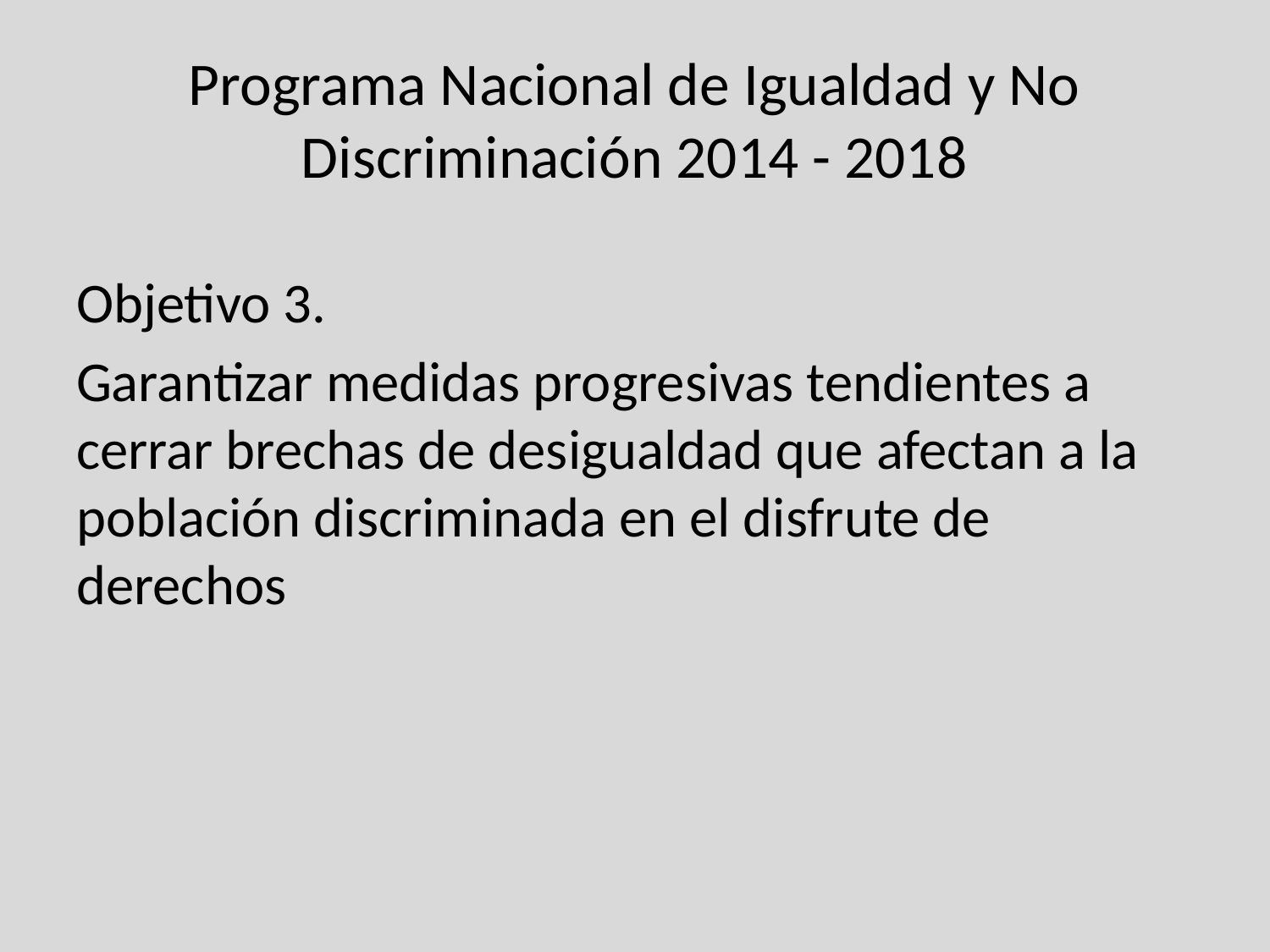

# Programa Nacional de Igualdad y No Discriminación 2014 - 2018
Objetivo 3.
Garantizar medidas progresivas tendientes a cerrar brechas de desigualdad que afectan a la población discriminada en el disfrute de derechos